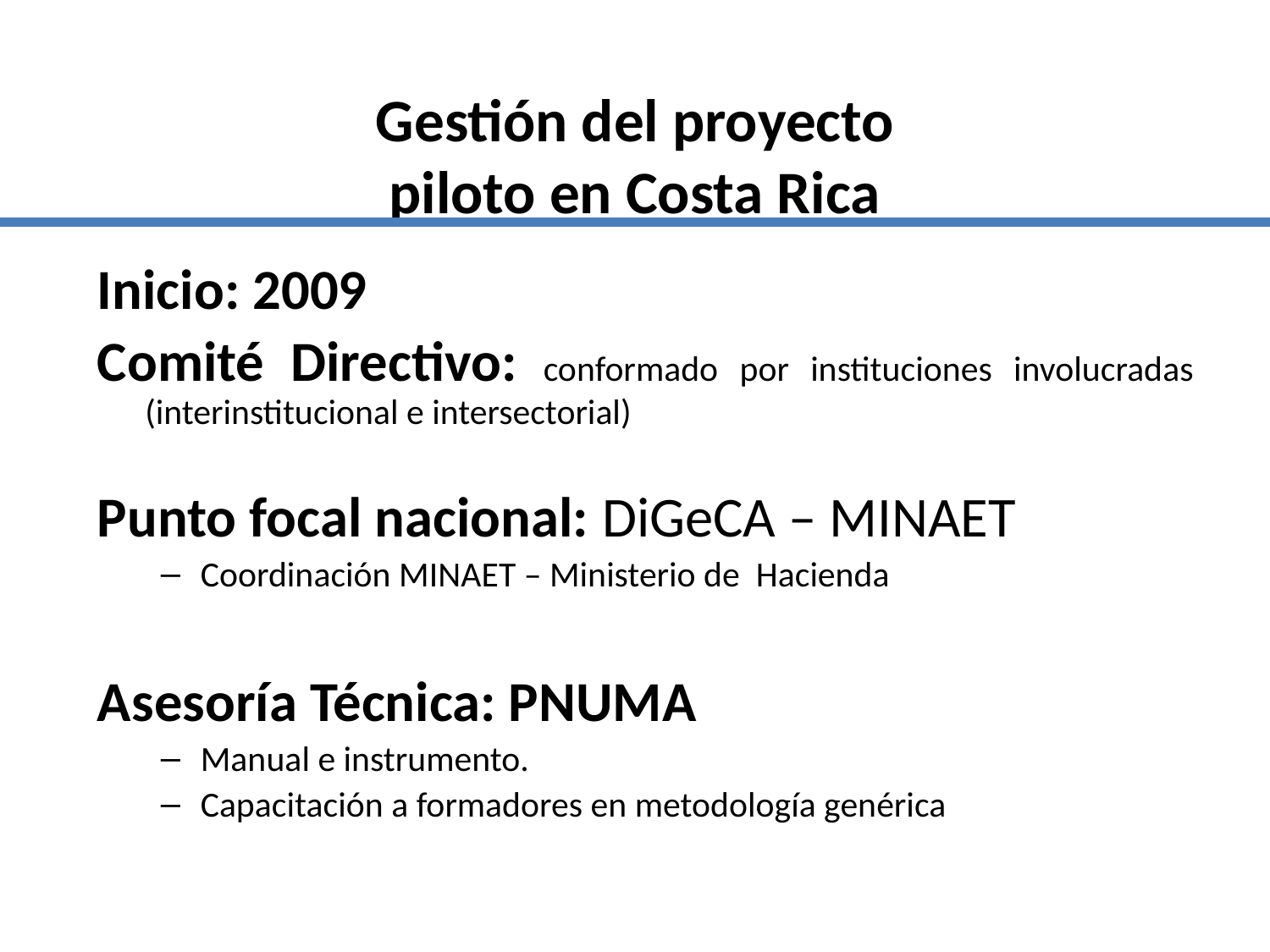

# Gestión del proyecto piloto en Costa Rica
Inicio: 2009
Comité Directivo: conformado por instituciones involucradas (interinstitucional e intersectorial)

Punto focal nacional: DiGeCA – MINAET
Coordinación MINAET – Ministerio de  Hacienda

Asesoría Técnica: PNUMA
Manual e instrumento.
Capacitación a formadores en metodología genérica